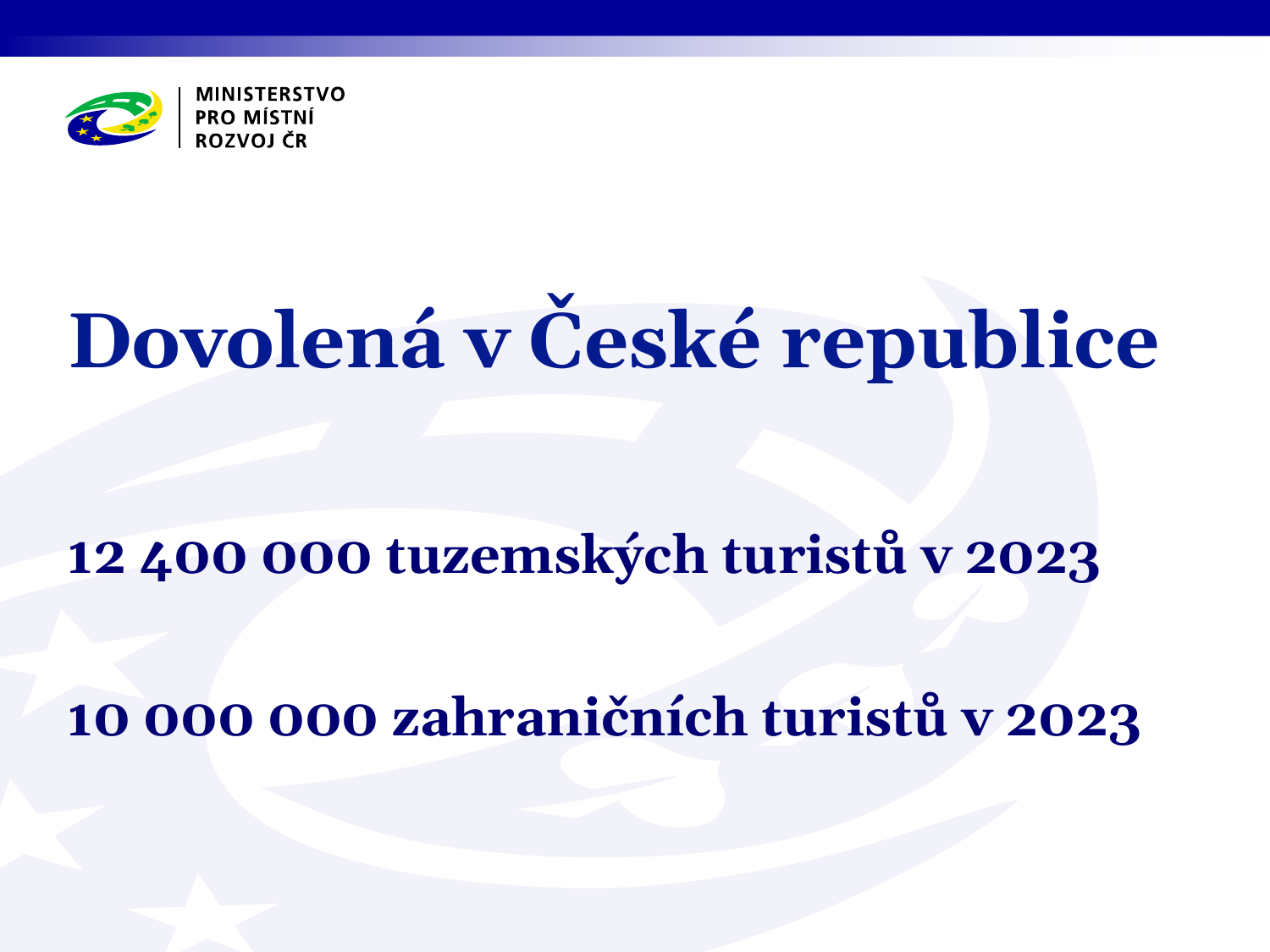

Dovolená v České republice

12 400 000 tuzemských turistů v 2023

10 000 000 zahraničních turistů v 2023